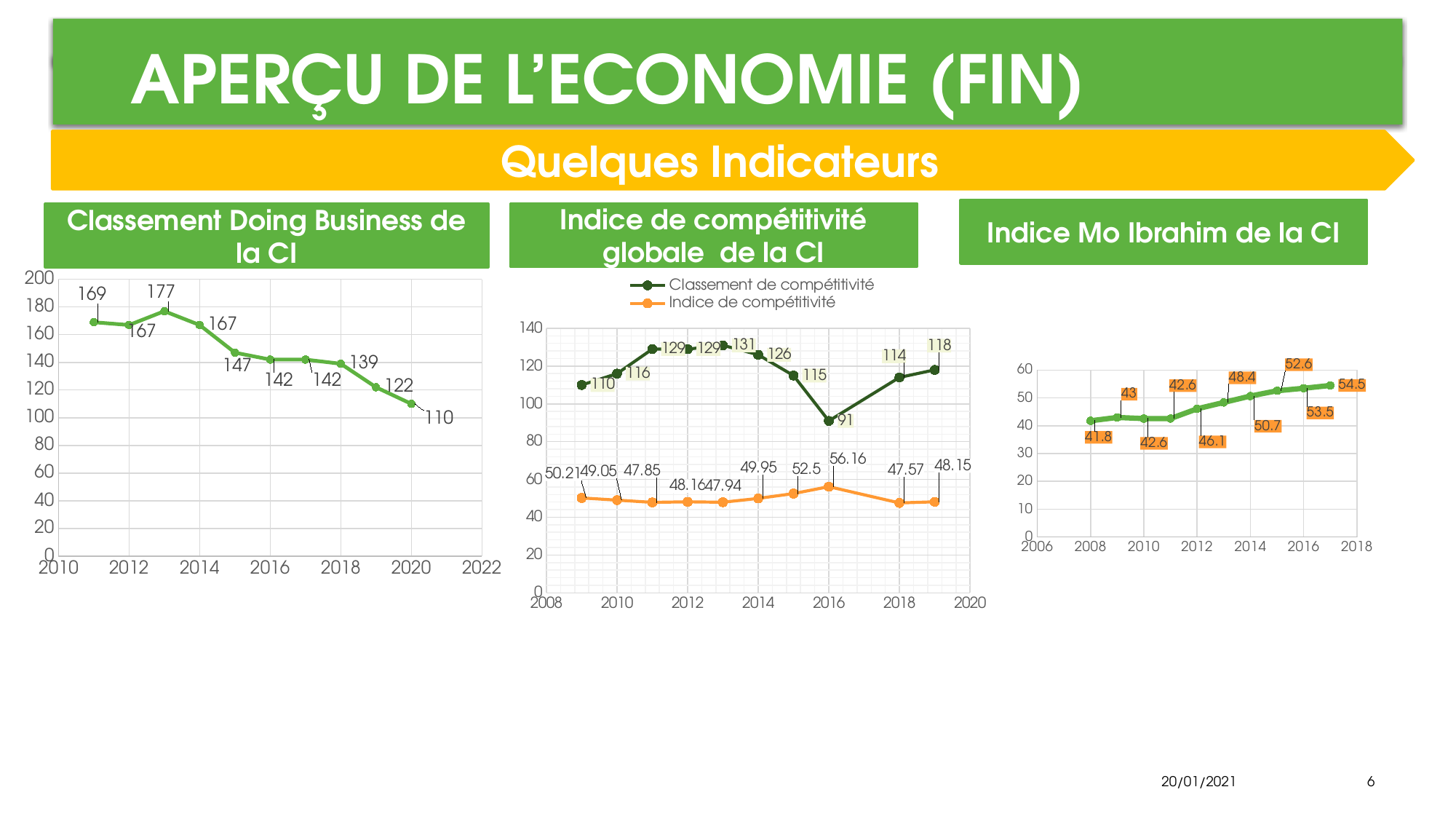

# Aperçu DE L’ECONOMIE (Fin)
Quelques Indicateurs
Indice Mo Ibrahim de la CI
Indice de compétitivité globale  de la CI
Classement Doing Business de la CI

### Chart

| Category | Classement de compétitivité | Indice de compétitivité |
|---|---|---|

### Chart

| Category |  |
|---|---|

### Chart

| Category |
|---|

### Chart

| Category | Indice mo ibrahim |
|---|---|
20/01/2021
6